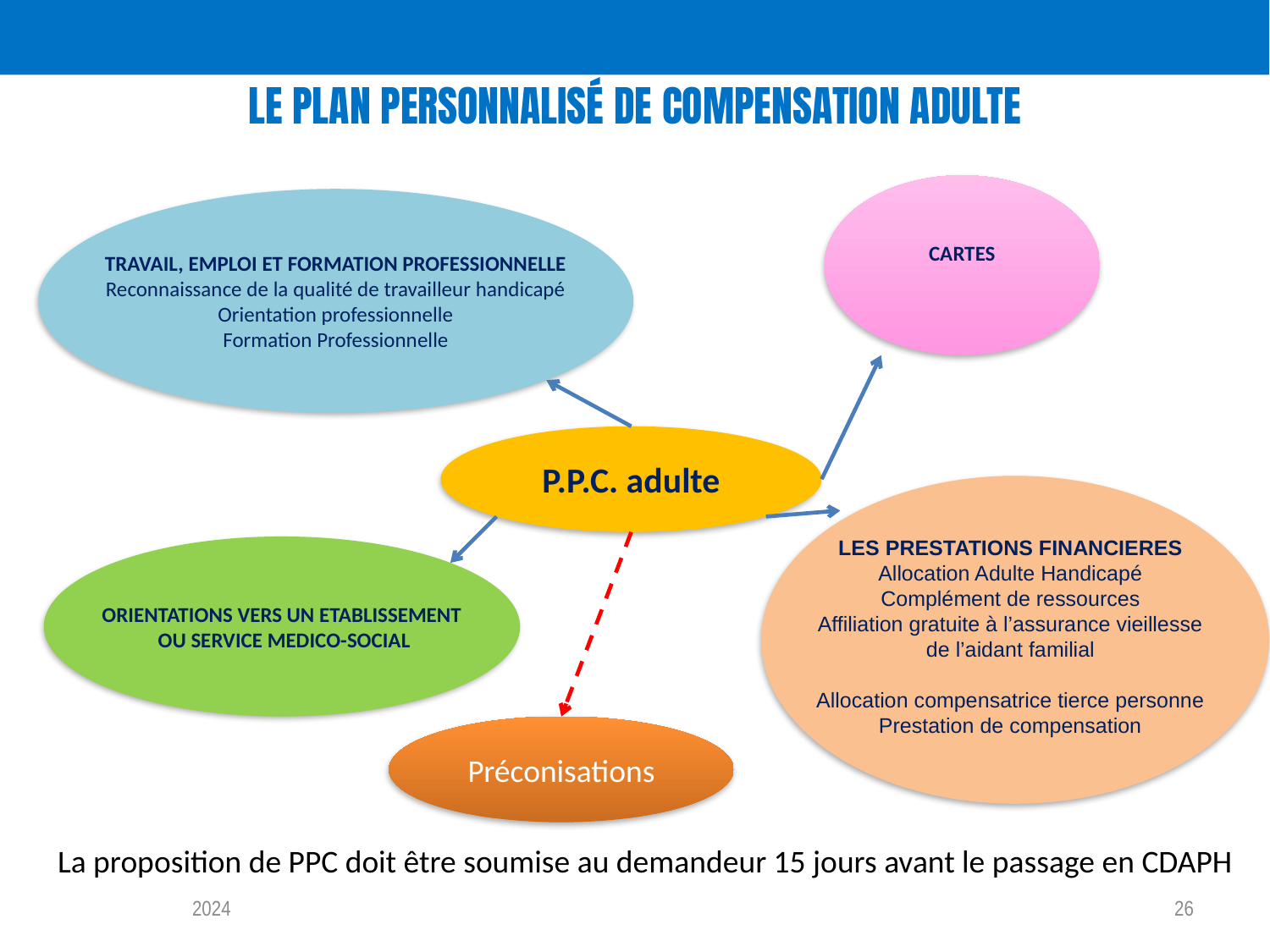

LE plan personnalisé de compensation adulte

CARTES

TRAVAIL, EMPLOI ET FORMATION PROFESSIONNELLE
Reconnaissance de la qualité de travailleur handicapé
Orientation professionnelle
Formation Professionnelle
P.P.C. adulte

LES PRESTATIONS FINANCIERES
Allocation Adulte Handicapé
Complément de ressources
Affiliation gratuite à l’assurance vieillesse de l’aidant familial

Allocation compensatrice tierce personne
Prestation de compensation

ORIENTATIONS VERS UN ETABLISSEMENT
 OU SERVICE MEDICO-SOCIAL

Préconisations
La proposition de PPC doit être soumise au demandeur 15 jours avant le passage en CDAPH
2024
26